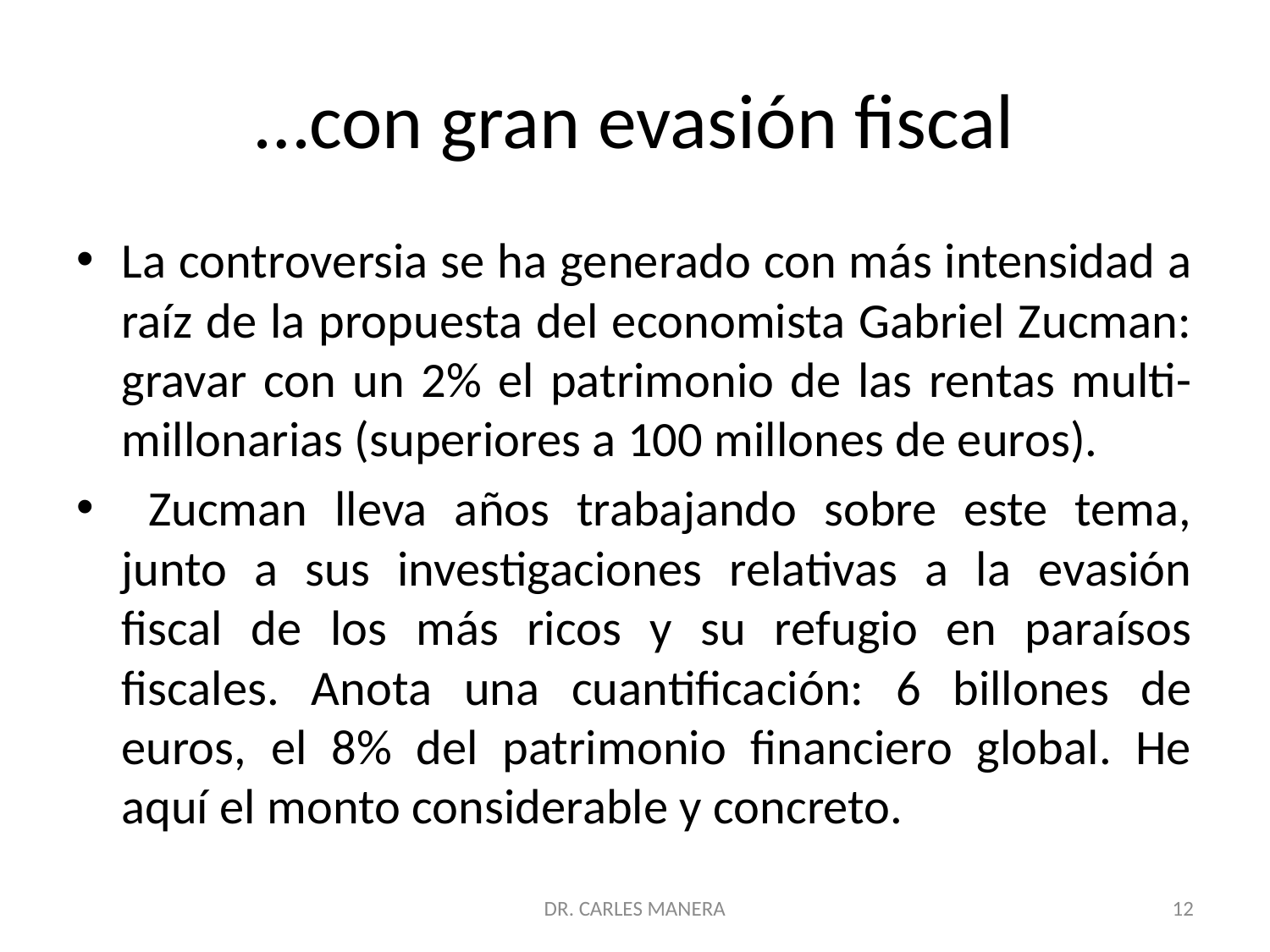

# …con gran evasión fiscal
La controversia se ha generado con más intensidad a raíz de la propuesta del economista Gabriel Zucman: gravar con un 2% el patrimonio de las rentas multi-millonarias (superiores a 100 millones de euros).
 Zucman lleva años trabajando sobre este tema, junto a sus investigaciones relativas a la evasión fiscal de los más ricos y su refugio en paraísos fiscales. Anota una cuantificación: 6 billones de euros, el 8% del patrimonio financiero global. He aquí el monto considerable y concreto.
DR. CARLES MANERA
12